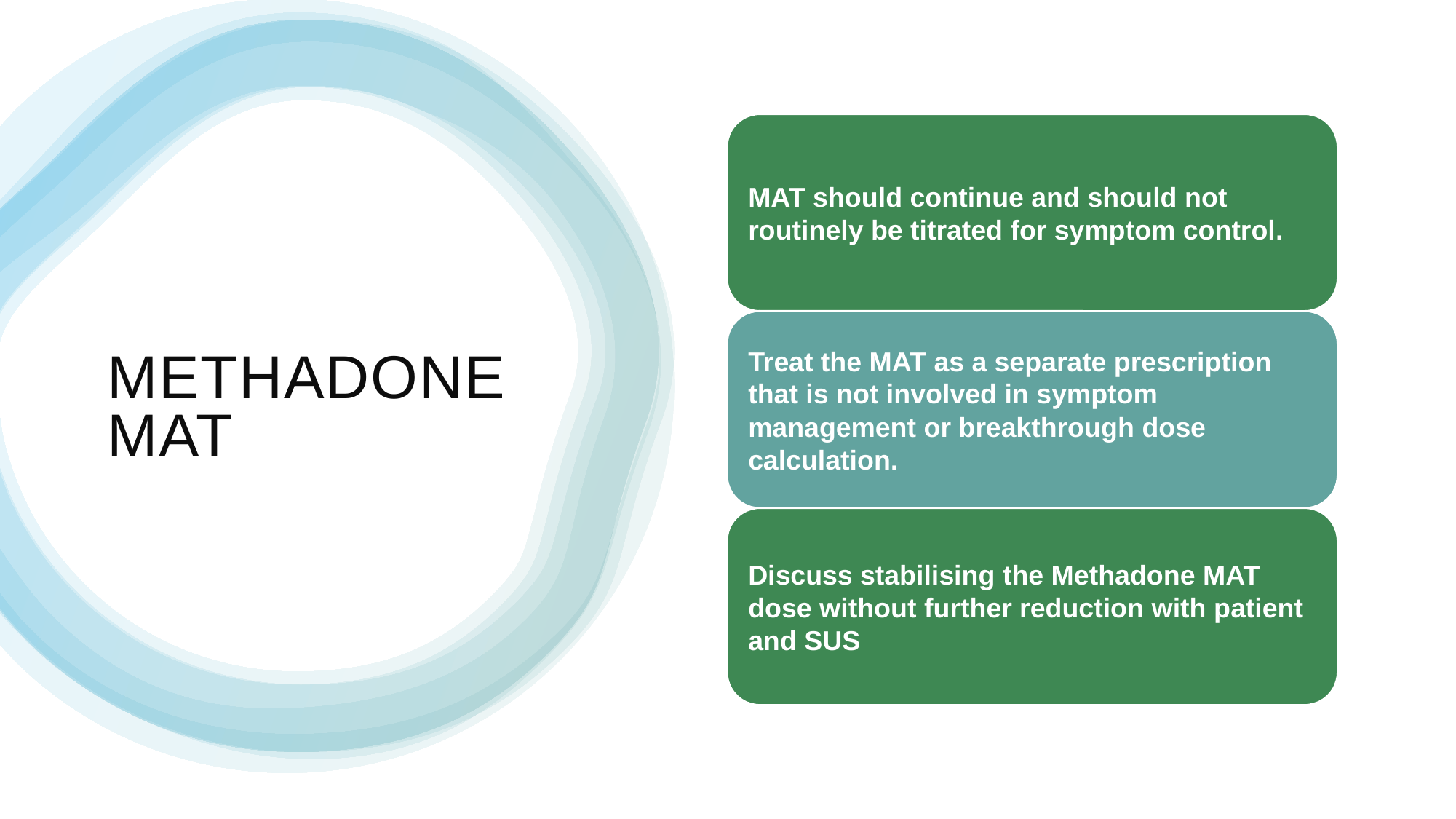

MAT should continue and should not routinely be titrated for symptom control.
Treat the MAT as a separate prescription that is not involved in symptom management or breakthrough dose calculation.
Discuss stabilising the Methadone MAT dose without further reduction with patient and SUS
# Methadone MAT